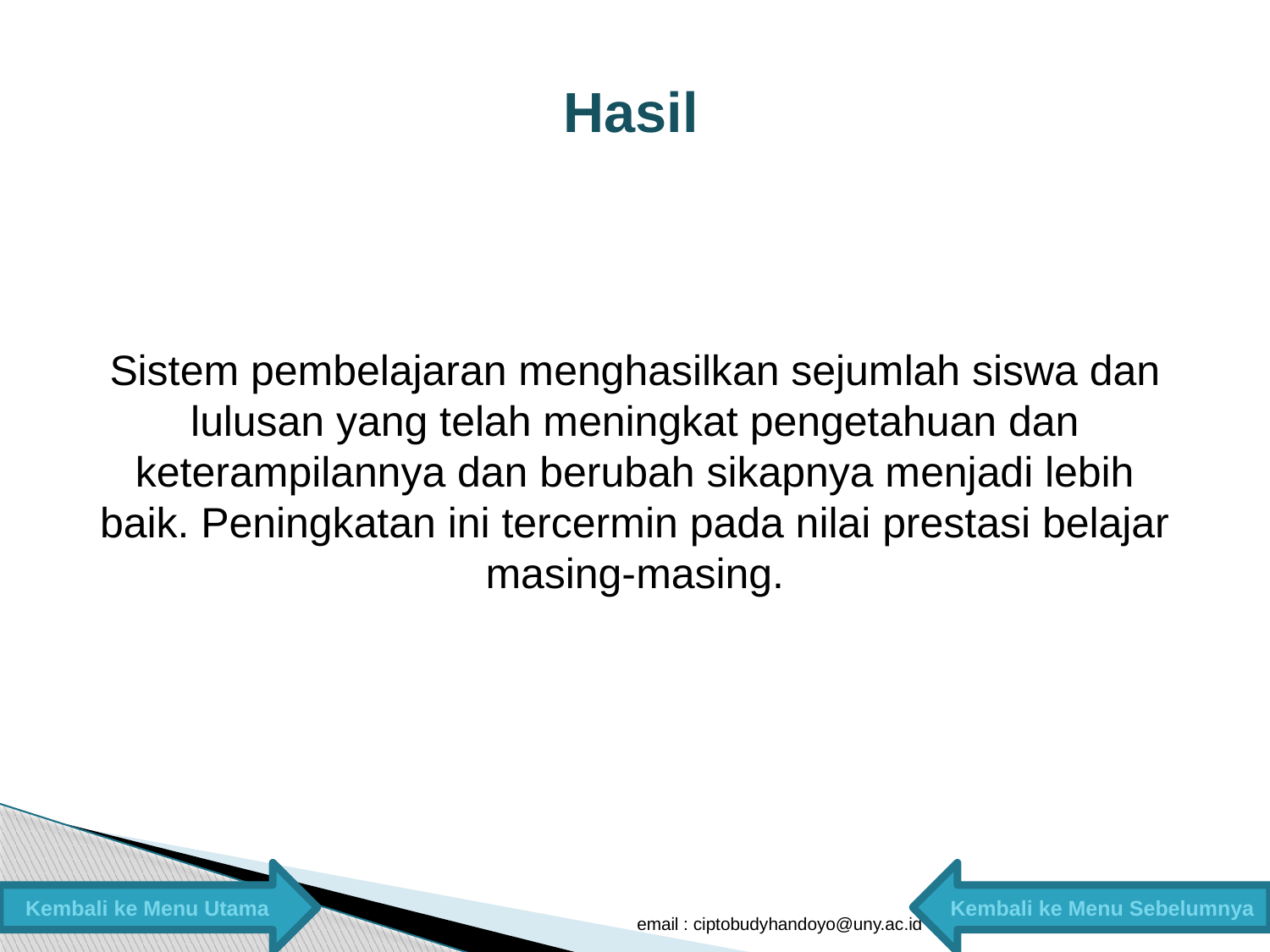

Hasil
Sistem pembelajaran menghasilkan sejumlah siswa dan lulusan yang telah meningkat pengetahuan dan keterampilannya dan berubah sikapnya menjadi lebih baik. Peningkatan ini tercermin pada nilai prestasi belajar masing-masing.
Kembali ke Menu Utama
Kembali ke Menu Sebelumnya
email : ciptobudyhandoyo@uny.ac.id